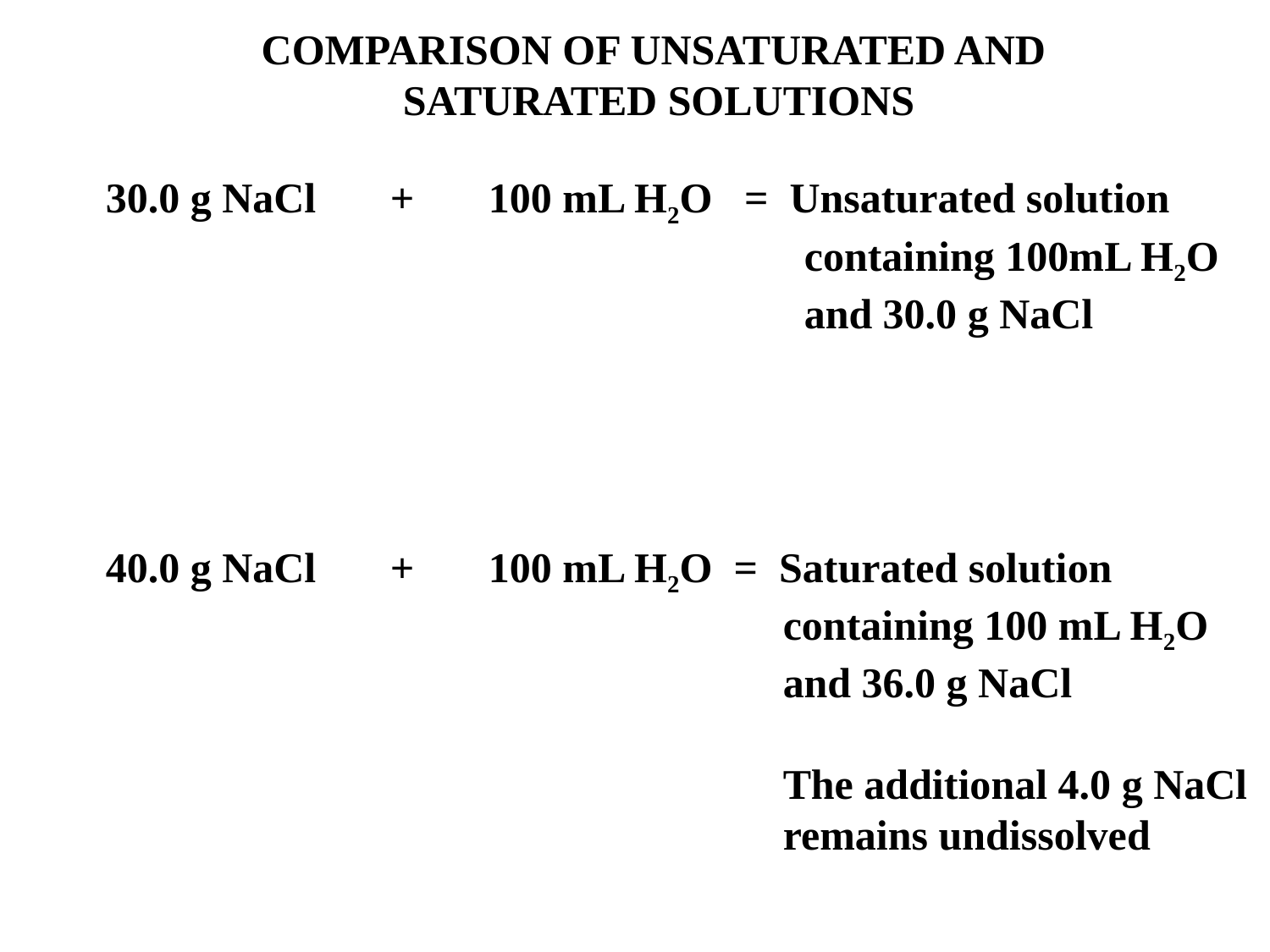

COMPARISON OF UNSATURATED AND
SATURATED SOLUTIONS
30.0 g NaCl       +       100 mL H2O   =  Unsaturated solution
					      containing 100mL H2O
				                  and 30.0 g NaCl

40.0 g NaCl       +       100 mL H2O  =  Saturated solution
					    containing 100 mL H2O
					    and 36.0 g NaCl

					    The additional 4.0 g NaCl
					    remains undissolved